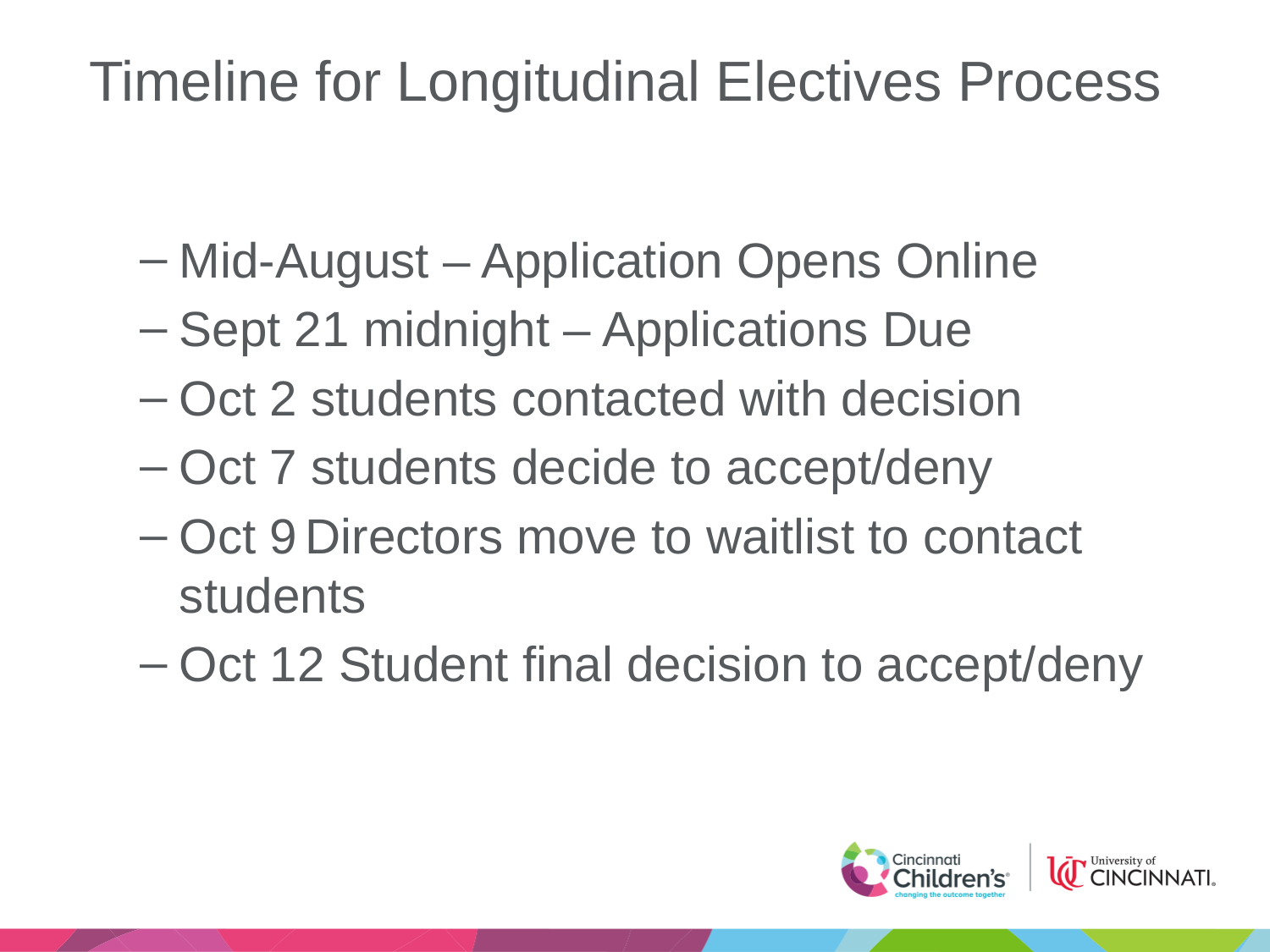

# Timeline for Longitudinal Electives Process
Mid-August – Application Opens Online
Sept 21 midnight – Applications Due
Oct 2 students contacted with decision
Oct 7 students decide to accept/deny
Oct 9 Directors move to waitlist to contact students
Oct 12 Student final decision to accept/deny